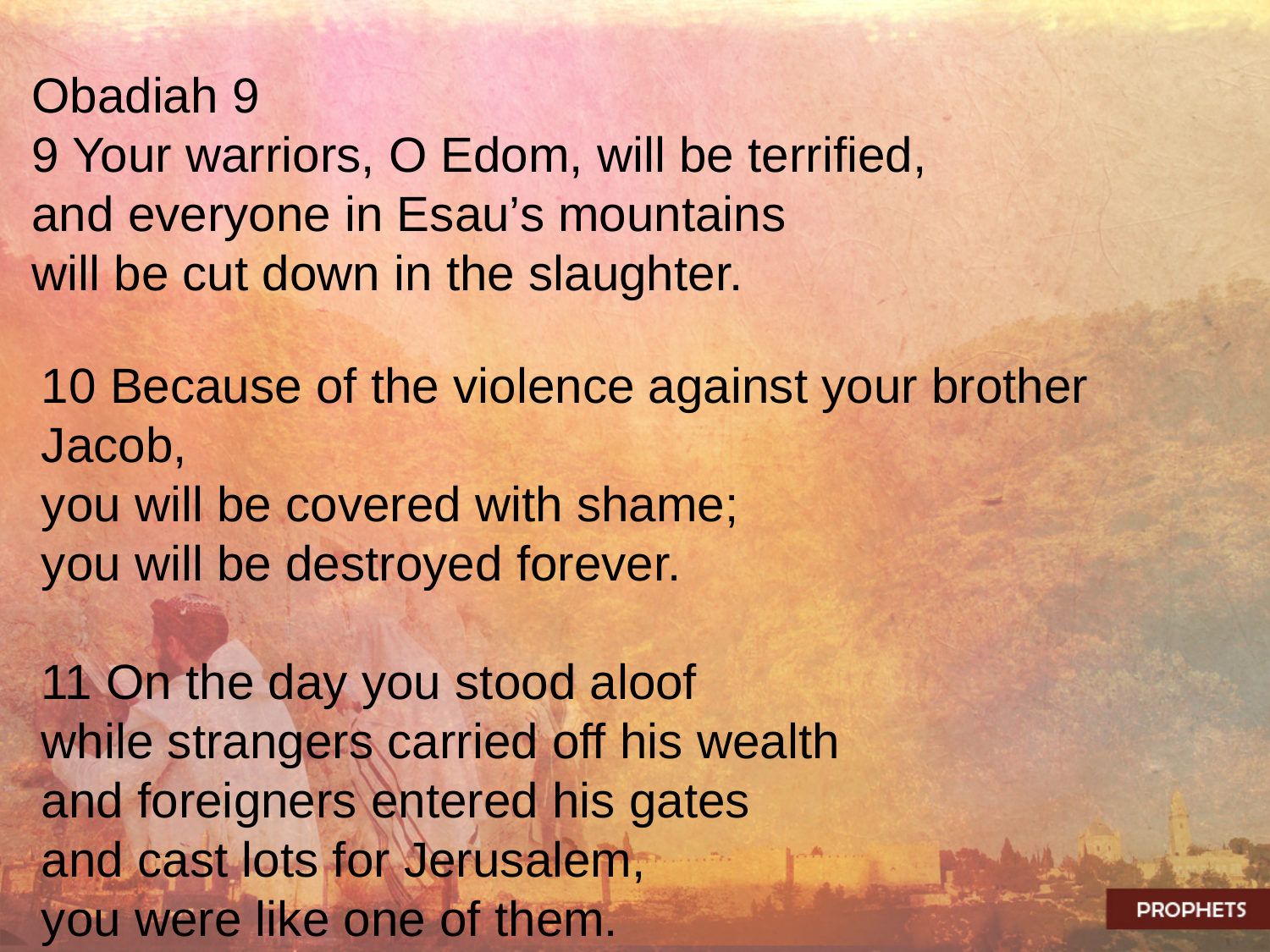

Obadiah 9
9 Your warriors, O Edom, will be terrified,
and everyone in Esau’s mountains
will be cut down in the slaughter.
10 Because of the violence against your brother Jacob,
you will be covered with shame;
you will be destroyed forever.

11 On the day you stood aloof
while strangers carried off his wealth
and foreigners entered his gates
and cast lots for Jerusalem,
you were like one of them.